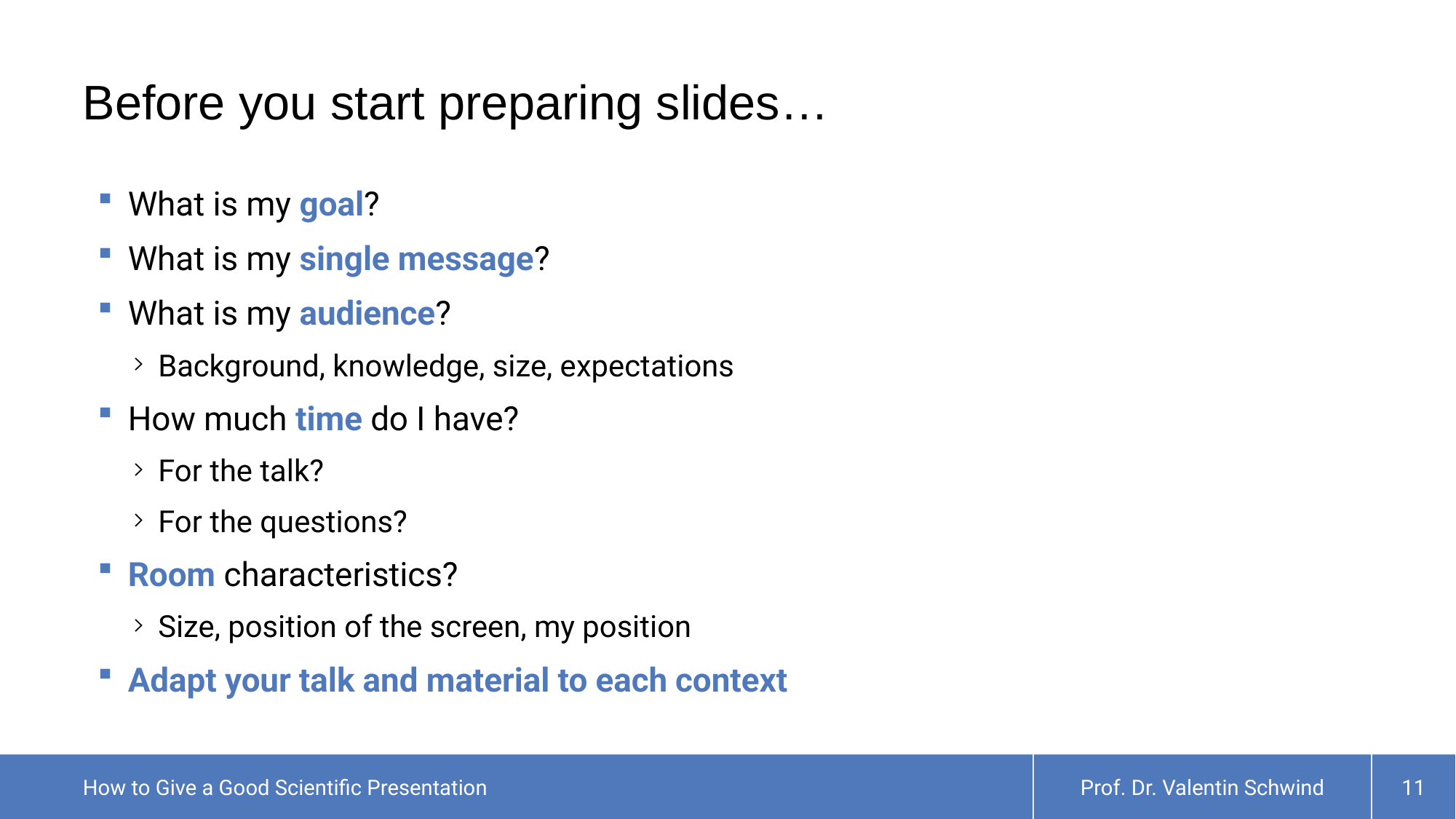

# Before you start preparing slides…
What is my goal?
What is my single message?
What is my audience?
Background, knowledge, size, expectations
How much time do I have?
For the talk?
For the questions?
Room characteristics?
Size, position of the screen, my position
Adapt your talk and material to each context
How to Give a Good Scientific Presentation
Prof. Dr. Valentin Schwind
11